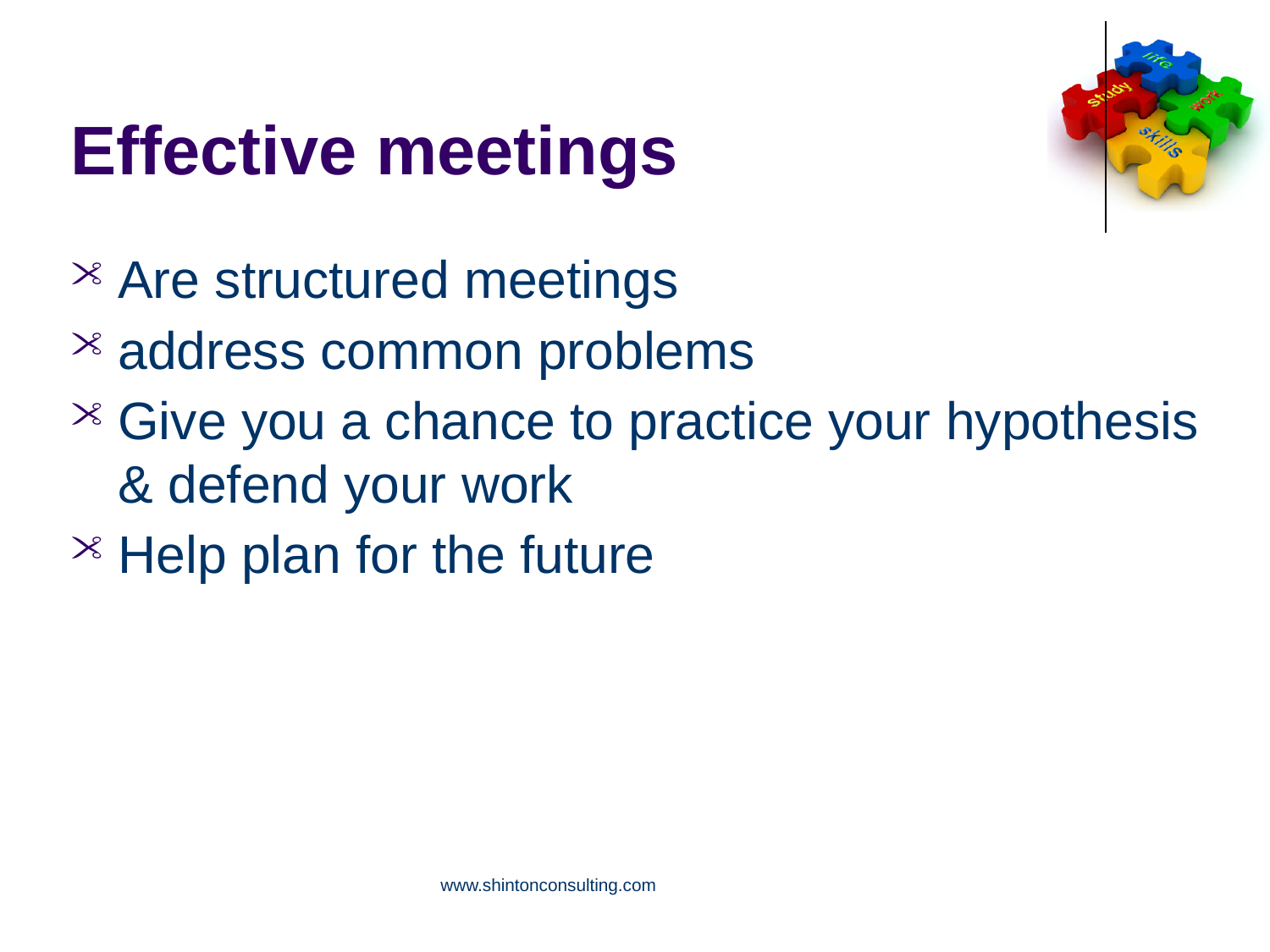

Effective meetings

Are structured meetings
address common problems
Give you a chance to practice your hypothesis & defend your work
Help plan for the future
www.shintonconsulting.com